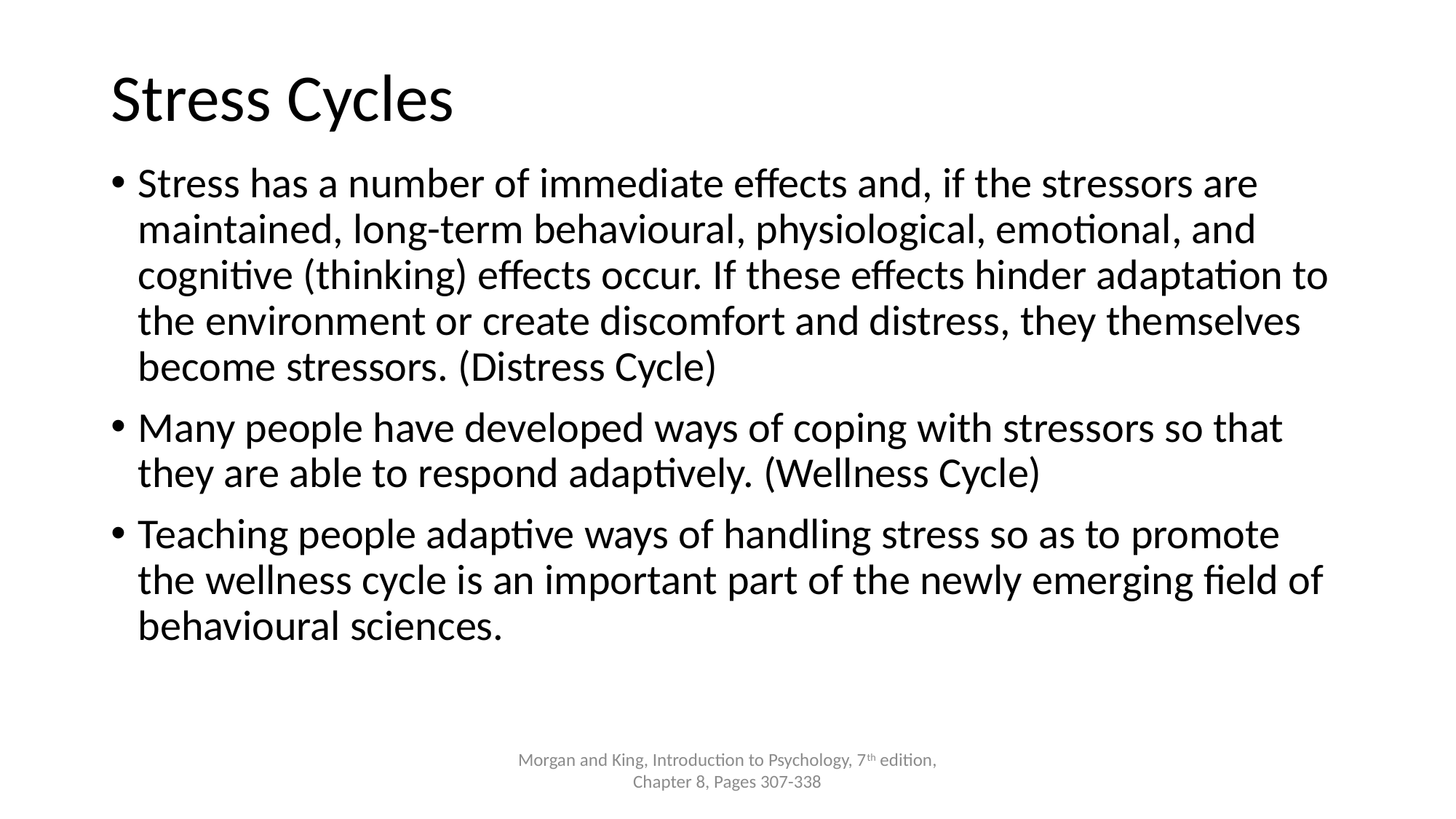

# Stress Cycles
Stress has a number of immediate effects and, if the stressors are maintained, long-term behavioural, physiological, emotional, and cognitive (thinking) effects occur. If these effects hinder adaptation to the environment or create discomfort and distress, they themselves become stressors. (Distress Cycle)
Many people have developed ways of coping with stressors so that they are able to respond adaptively. (Wellness Cycle)
Teaching people adaptive ways of handling stress so as to promote the wellness cycle is an important part of the newly emerging field of behavioural sciences.
Morgan and King, Introduction to Psychology, 7th edition, Chapter 8, Pages 307-338